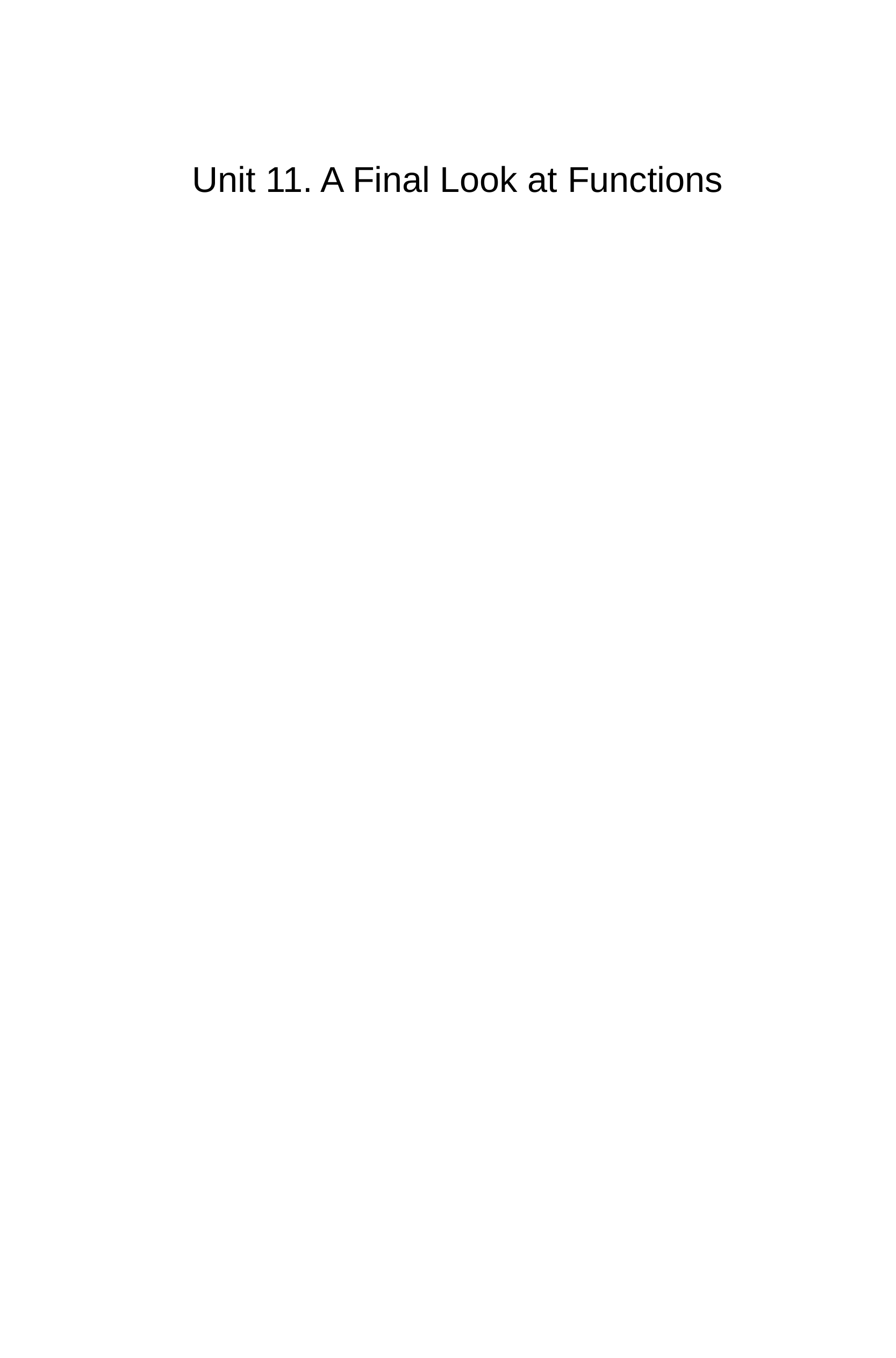

Unit 11. A Final Look at  ​Functions